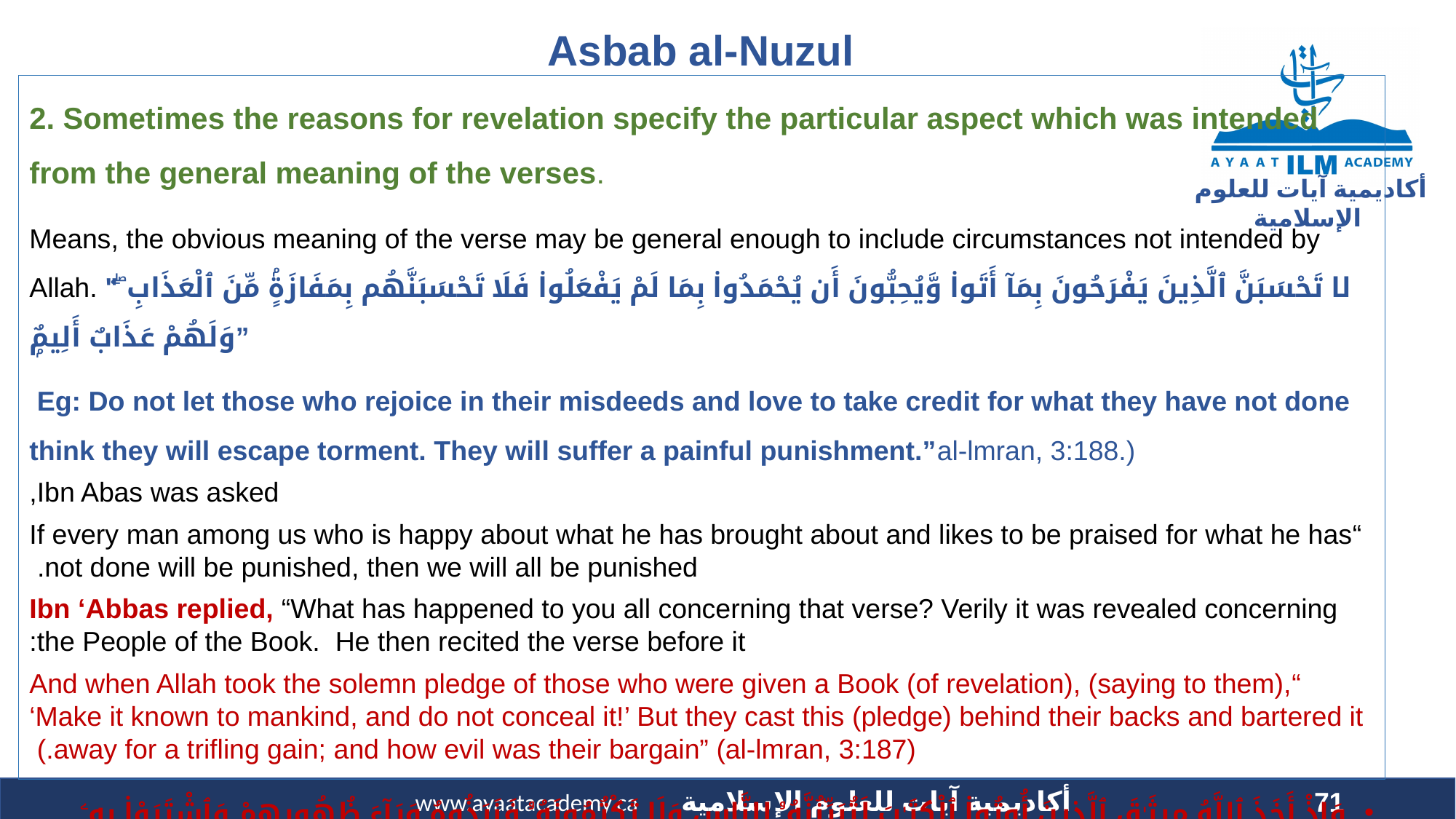

# Asbab al-Nuzul
2. Sometimes the reasons for revelation specify the particular aspect which was intended from the general meaning of the verses.
Means, the obvious meaning of the verse may be general enough to include circumstances not intended by Allah. "لا تَحْسَبَنَّ ٱلَّذِينَ يَفْرَحُونَ بِمَآ أَتَوا۟ وَّيُحِبُّونَ أَن يُحْمَدُوا۟ بِمَا لَمْ يَفْعَلُوا۟ فَلَا تَحْسَبَنَّهُم بِمَفَازَةٍۢ مِّنَ ٱلْعَذَابِ ۖ وَلَهُمْ عَذَابٌ أَلِيمٌۭ”
 Eg: Do not let those who rejoice in their misdeeds and love to take credit for what they have not done think they will escape torment. They will suffer a painful punishment.”al-lmran, 3:188.)
Ibn Abas was asked,
 “If every man among us who is happy about what he has brought about and likes to be praised for what he has not done will be punished, then we will all be punished.
Ibn ‘Abbas replied, “What has happened to you all concerning that verse? Verily it was revealed concerning the People of the Book.  He then recited the verse before it:
“And when Allah took the solemn pledge of those who were given a Book (of revelation), (saying to them), ‘Make it known to mankind, and do not conceal it!’ But they cast this (pledge) behind their backs and bartered it away for a trifling gain; and how evil was their bargain” (al-lmran, 3:187).)
وَإِذْ أَخَذَ ٱللَّهُ مِيثَـٰقَ ٱلَّذِينَ أُوتُوا۟ ٱلْكِتَـٰبَ لَتُبَيِّنُنَّهُۥ لِلنَّاسِ وَلَا تَكْتُمُونَهُۥ فَنَبَذُوهُ وَرَآءَ ظُهُورِهِمْ وَٱشْتَرَوْا۟ بِهِۦ ثَمَنًۭا قَلِيلًۭا ۖ فَبِئْسَ مَا يَشْتَرُونَ

71